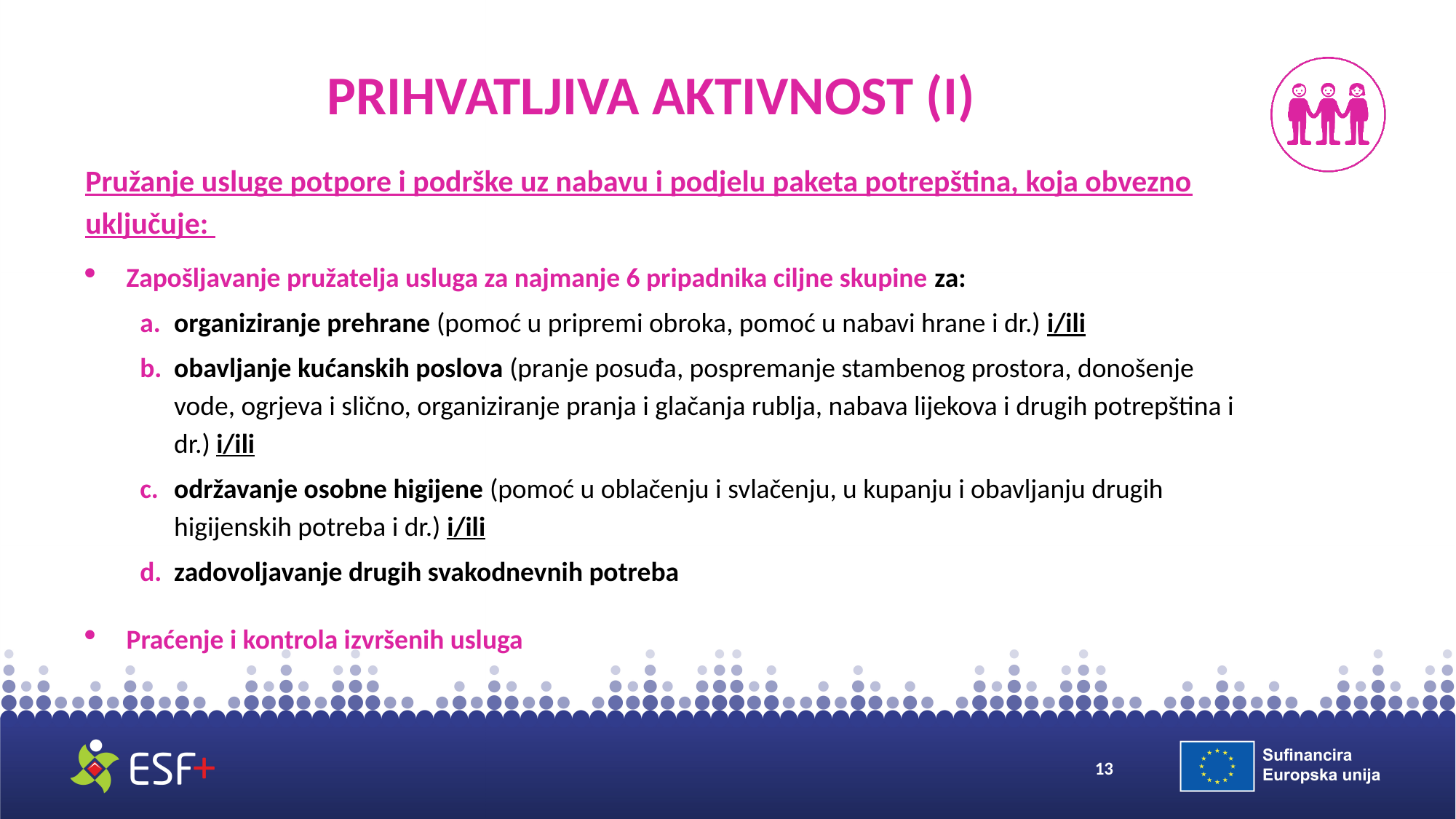

# PRIHVATLJIVA AKTIVNOST (I)
Pružanje usluge potpore i podrške uz nabavu i podjelu paketa potrepština, koja obvezno uključuje:
Zapošljavanje pružatelja usluga za najmanje 6 pripadnika ciljne skupine za:
organiziranje prehrane (pomoć u pripremi obroka, pomoć u nabavi hrane i dr.) i/ili
obavljanje kućanskih poslova (pranje posuđa, pospremanje stambenog prostora, donošenje vode, ogrjeva i slično, organiziranje pranja i glačanja rublja, nabava lijekova i drugih potrepština i dr.) i/ili
održavanje osobne higijene (pomoć u oblačenju i svlačenju, u kupanju i obavljanju drugih higijenskih potreba i dr.) i/ili
zadovoljavanje drugih svakodnevnih potreba
Praćenje i kontrola izvršenih usluga
13